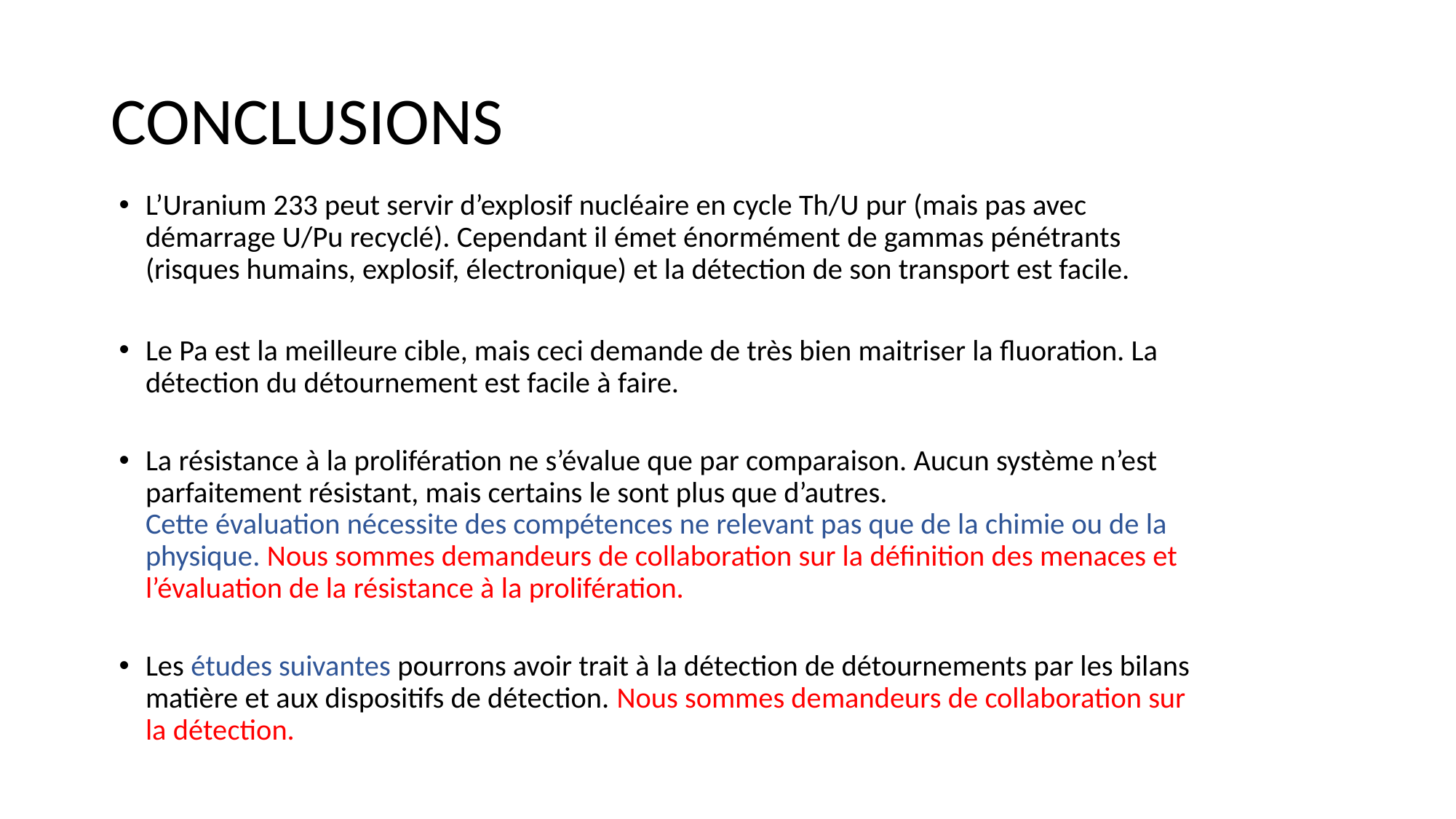

# CONCLUSIONS
L’Uranium 233 peut servir d’explosif nucléaire en cycle Th/U pur (mais pas avec démarrage U/Pu recyclé). Cependant il émet énormément de gammas pénétrants (risques humains, explosif, électronique) et la détection de son transport est facile.
Le Pa est la meilleure cible, mais ceci demande de très bien maitriser la fluoration. La détection du détournement est facile à faire.
La résistance à la prolifération ne s’évalue que par comparaison. Aucun système n’est parfaitement résistant, mais certains le sont plus que d’autres.
Cette évaluation nécessite des compétences ne relevant pas que de la chimie ou de la physique. Nous sommes demandeurs de collaboration sur la définition des menaces et l’évaluation de la résistance à la prolifération.
Les études suivantes pourrons avoir trait à la détection de détournements par les bilans matière et aux dispositifs de détection. Nous sommes demandeurs de collaboration sur la détection.